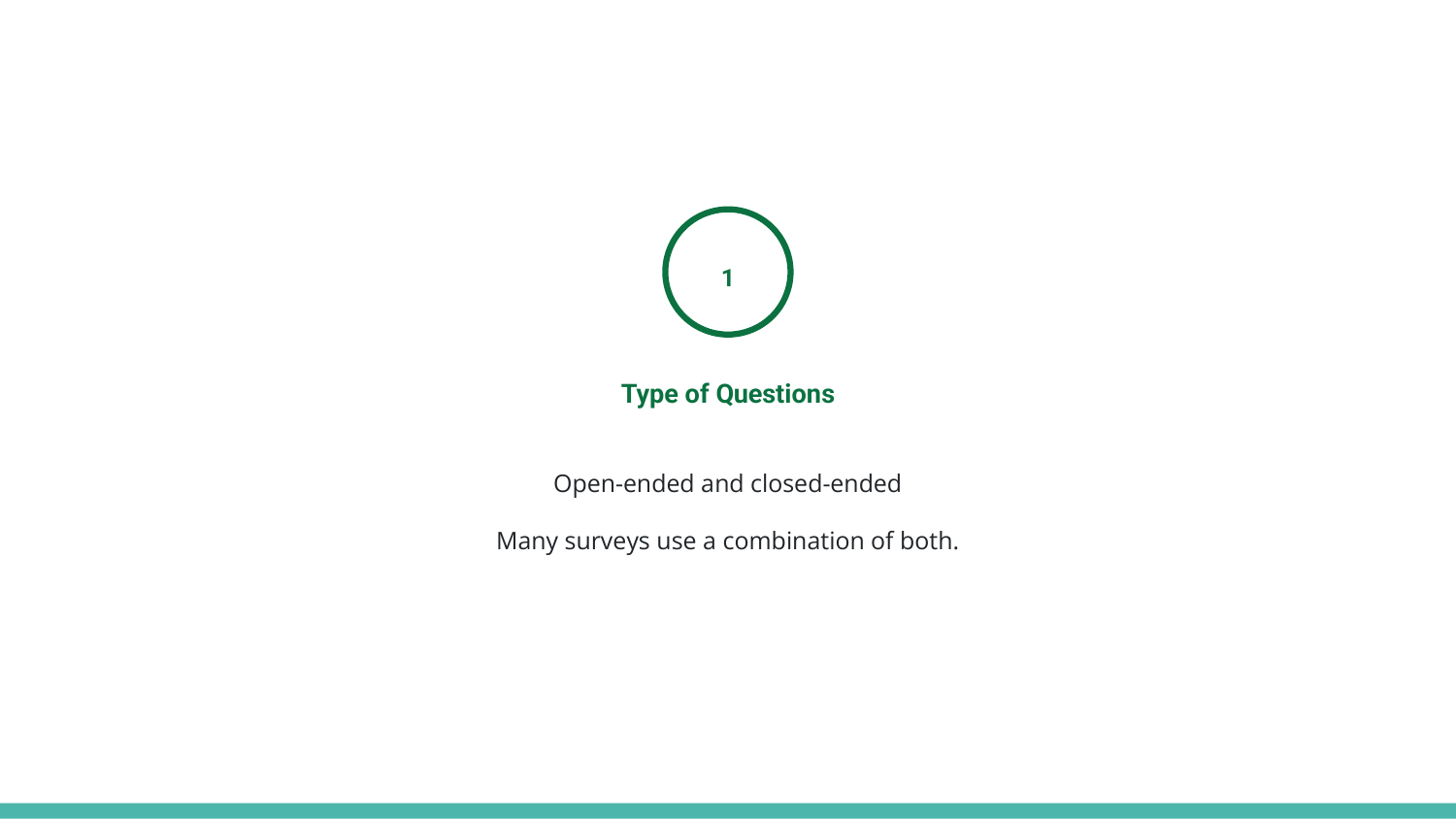

1
Type of Questions

Open-ended and closed-ended
Many surveys use a combination of both.